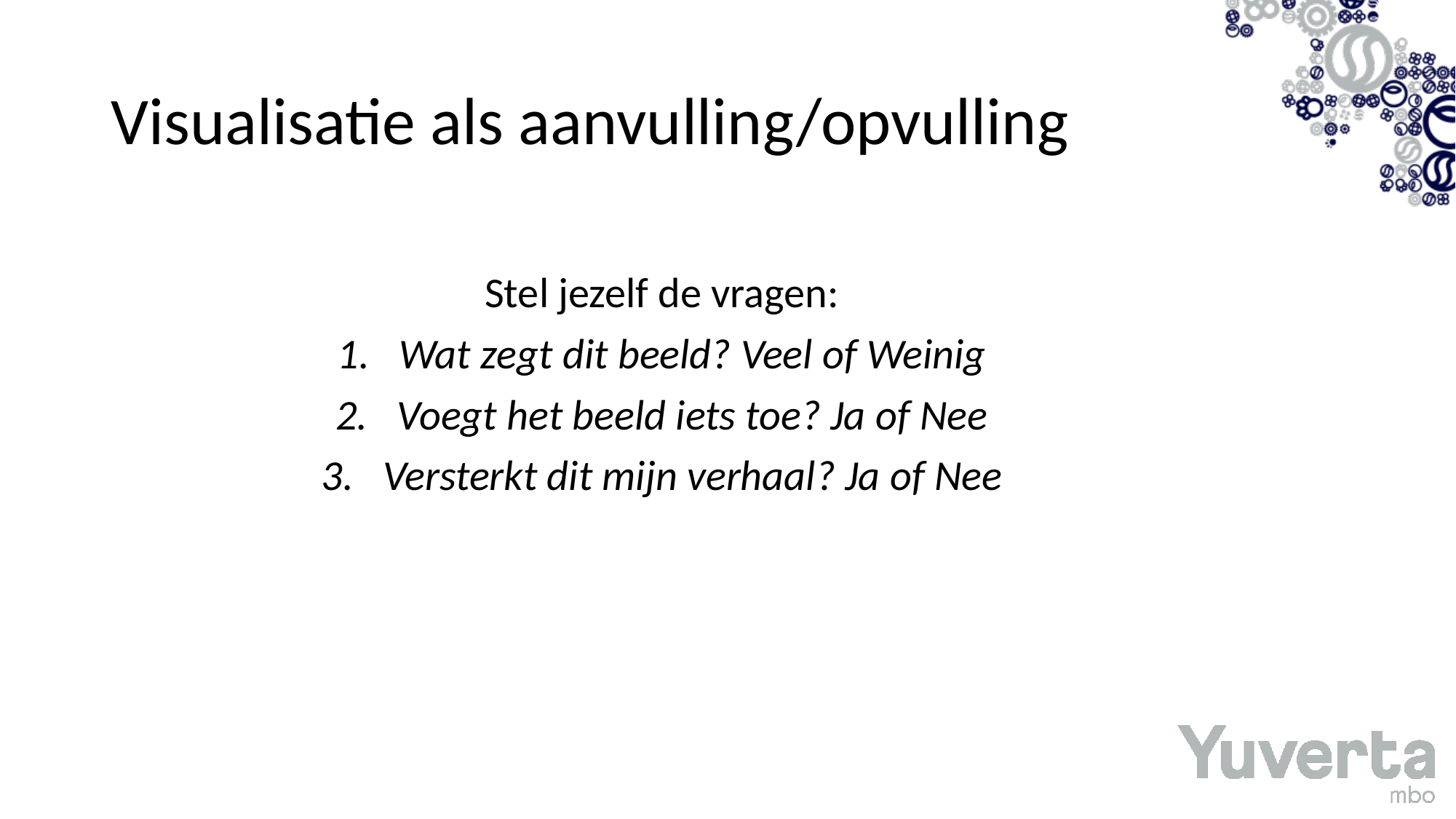

# Visualisatie als aanvulling/opvulling
Stel jezelf de vragen:
Wat zegt dit beeld? Veel of Weinig
Voegt het beeld iets toe? Ja of Nee
Versterkt dit mijn verhaal? Ja of Nee